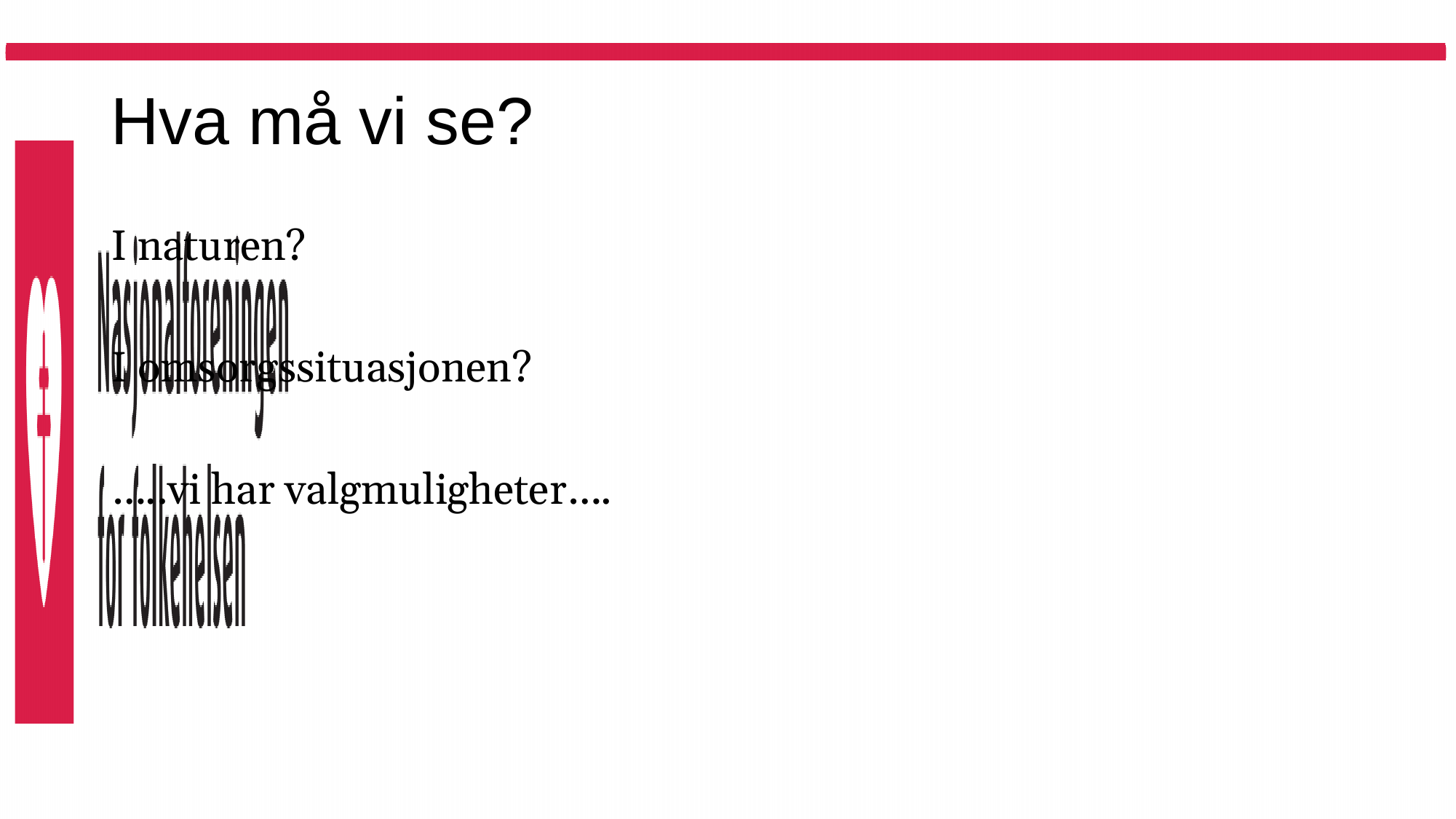

# Hva må vi se?
I naturen?

I omsorgssituasjonen?

…..vi har valgmuligheter….